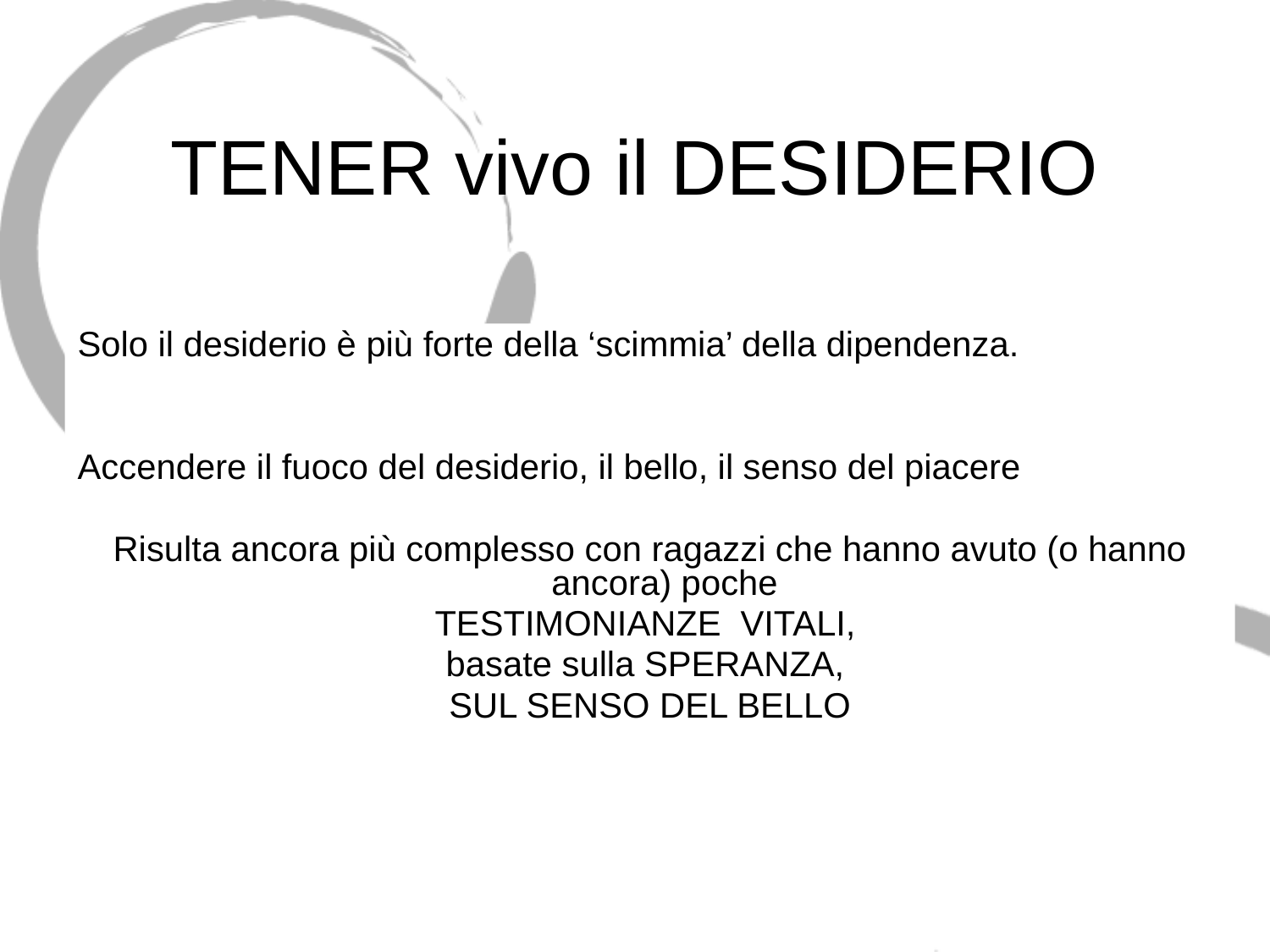

# TENER vivo il DESIDERIO
Solo il desiderio è più forte della ‘scimmia’ della dipendenza.

Accendere il fuoco del desiderio, il bello, il senso del piacere

Risulta ancora più complesso con ragazzi che hanno avuto (o hanno ancora) poche
TESTIMONIANZE  VITALI,
basate sulla SPERANZA,
SUL SENSO DEL BELLO